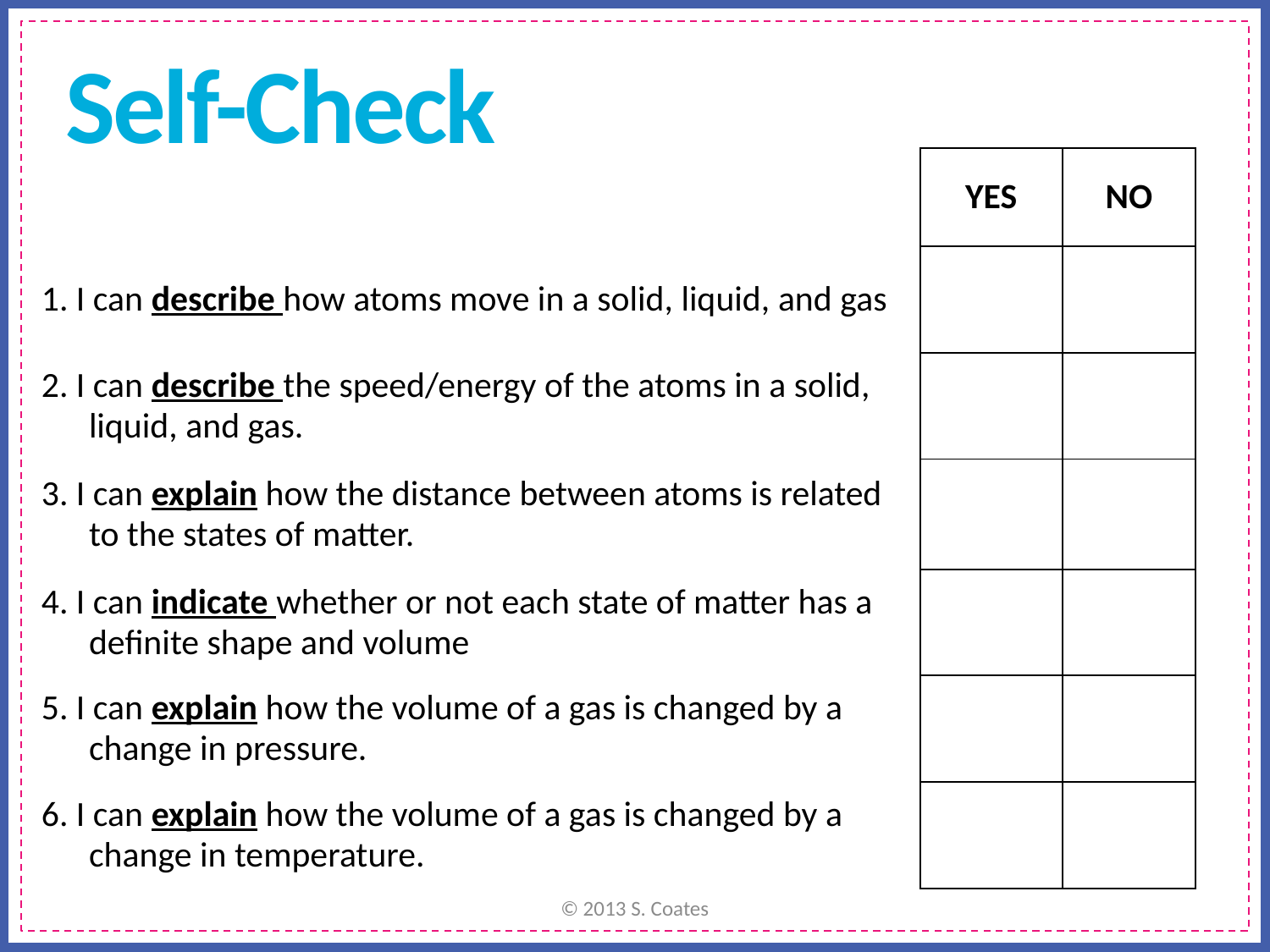

Self-Check
|  | YES | NO |
| --- | --- | --- |
| 1. I can describe how atoms move in a solid, liquid, and gas |  |  |
| 2. I can describe the speed/energy of the atoms in a solid, liquid, and gas. |  |  |
| 3. I can explain how the distance between atoms is related to the states of matter. |  |  |
| 4. I can indicate whether or not each state of matter has a definite shape and volume |  |  |
| 5. I can explain how the volume of a gas is changed by a change in pressure. |  |  |
| 6. I can explain how the volume of a gas is changed by a change in temperature. |  |  |
© 2013 S. Coates